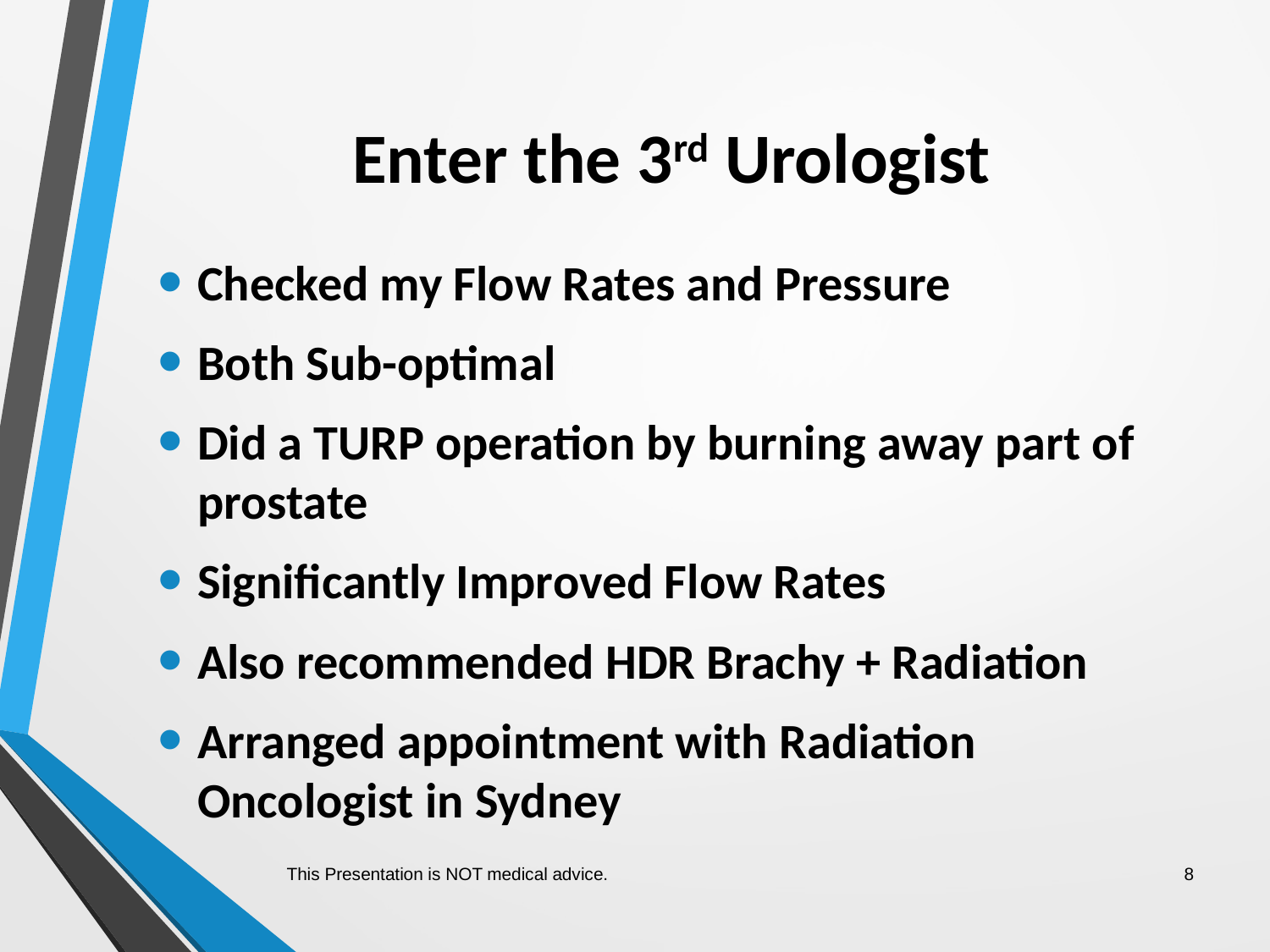

# Enter the 3rd Urologist
Checked my Flow Rates and Pressure
Both Sub-optimal
Did a TURP operation by burning away part of prostate
Significantly Improved Flow Rates
Also recommended HDR Brachy + Radiation
Arranged appointment with Radiation Oncologist in Sydney
This Presentation is NOT medical advice.
8